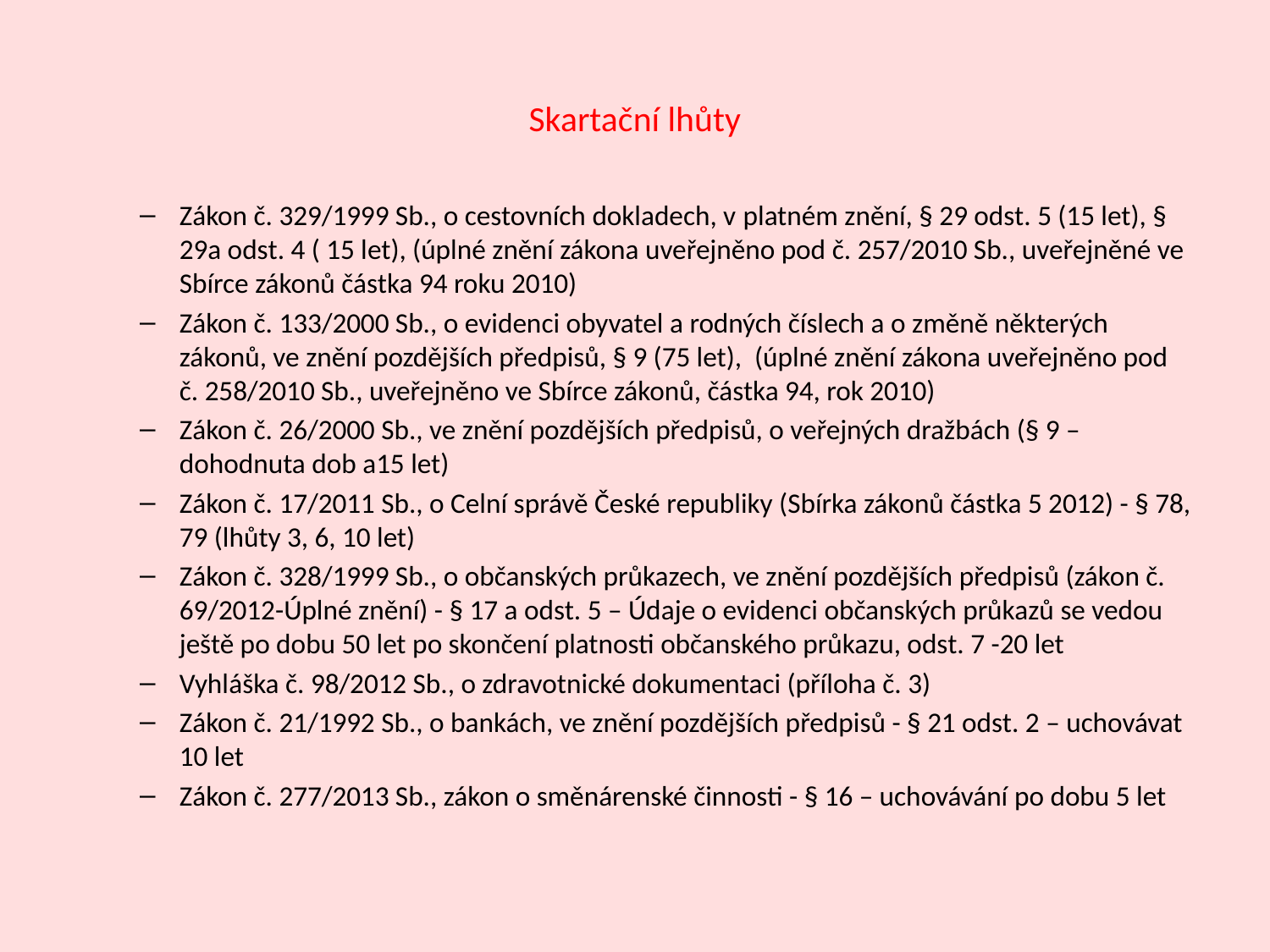

# Skartační lhůty

Zákon č. 329/1999 Sb., o cestovních dokladech, v platném znění, § 29 odst. 5 (15 let), § 29a odst. 4 ( 15 let), (úplné znění zákona uveřejněno pod č. 257/2010 Sb., uveřejněné ve Sbírce zákonů částka 94 roku 2010)
Zákon č. 133/2000 Sb., o evidenci obyvatel a rodných číslech a o změně některých zákonů, ve znění pozdějších předpisů, § 9 (75 let),  (úplné znění zákona uveřejněno pod č. 258/2010 Sb., uveřejněno ve Sbírce zákonů, částka 94, rok 2010)
Zákon č. 26/2000 Sb., ve znění pozdějších předpisů, o veřejných dražbách (§ 9 – dohodnuta dob a15 let)
Zákon č. 17/2011 Sb., o Celní správě České republiky (Sbírka zákonů částka 5 2012) - § 78, 79 (lhůty 3, 6, 10 let)
Zákon č. 328/1999 Sb., o občanských průkazech, ve znění pozdějších předpisů (zákon č. 69/2012-Úplné znění) - § 17 a odst. 5 – Údaje o evidenci občanských průkazů se vedou ještě po dobu 50 let po skončení platnosti občanského průkazu, odst. 7 -20 let
Vyhláška č. 98/2012 Sb., o zdravotnické dokumentaci (příloha č. 3)
Zákon č. 21/1992 Sb., o bankách, ve znění pozdějších předpisů - § 21 odst. 2 – uchovávat 10 let
Zákon č. 277/2013 Sb., zákon o směnárenské činnosti - § 16 – uchovávání po dobu 5 let